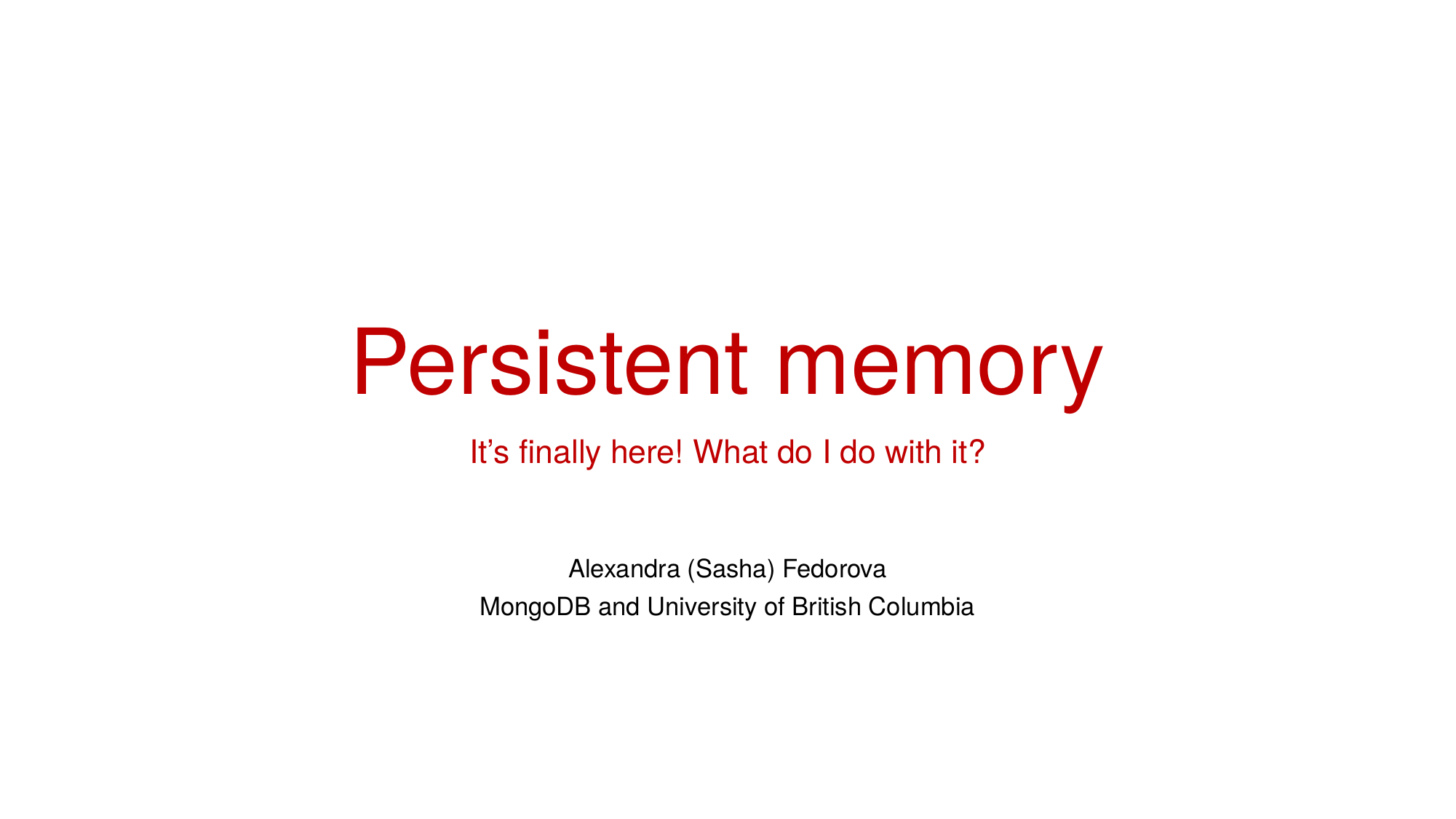

# Persistent memory
It’s finally here! What do I do with it?

Alexandra (Sasha) Fedorova
MongoDB and University of British Columbia